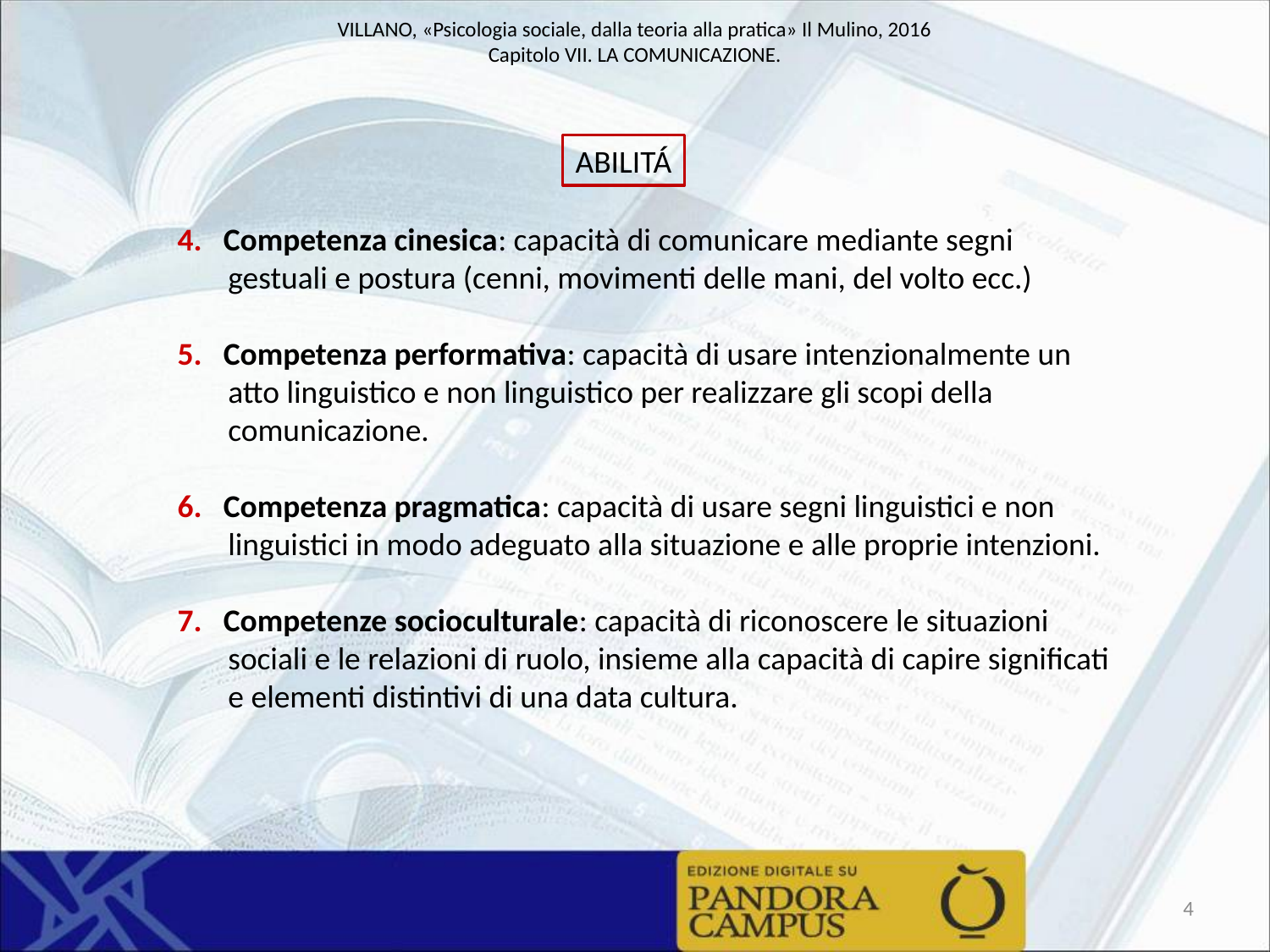

ABILITÁ
4.   Competenza cinesica: capacità di comunicare mediante segni   gestuali e postura (cenni, movimenti delle mani, del volto ecc.)

5.   Competenza performativa: capacità di usare intenzionalmente un atto linguistico e non linguistico per realizzare gli scopi della comunicazione.

6.   Competenza pragmatica: capacità di usare segni linguistici e non linguistici in modo adeguato alla situazione e alle proprie intenzioni.

7.   Competenze socioculturale: capacità di riconoscere le situazioni sociali e le relazioni di ruolo, insieme alla capacità di capire significati e elementi distintivi di una data cultura.
4